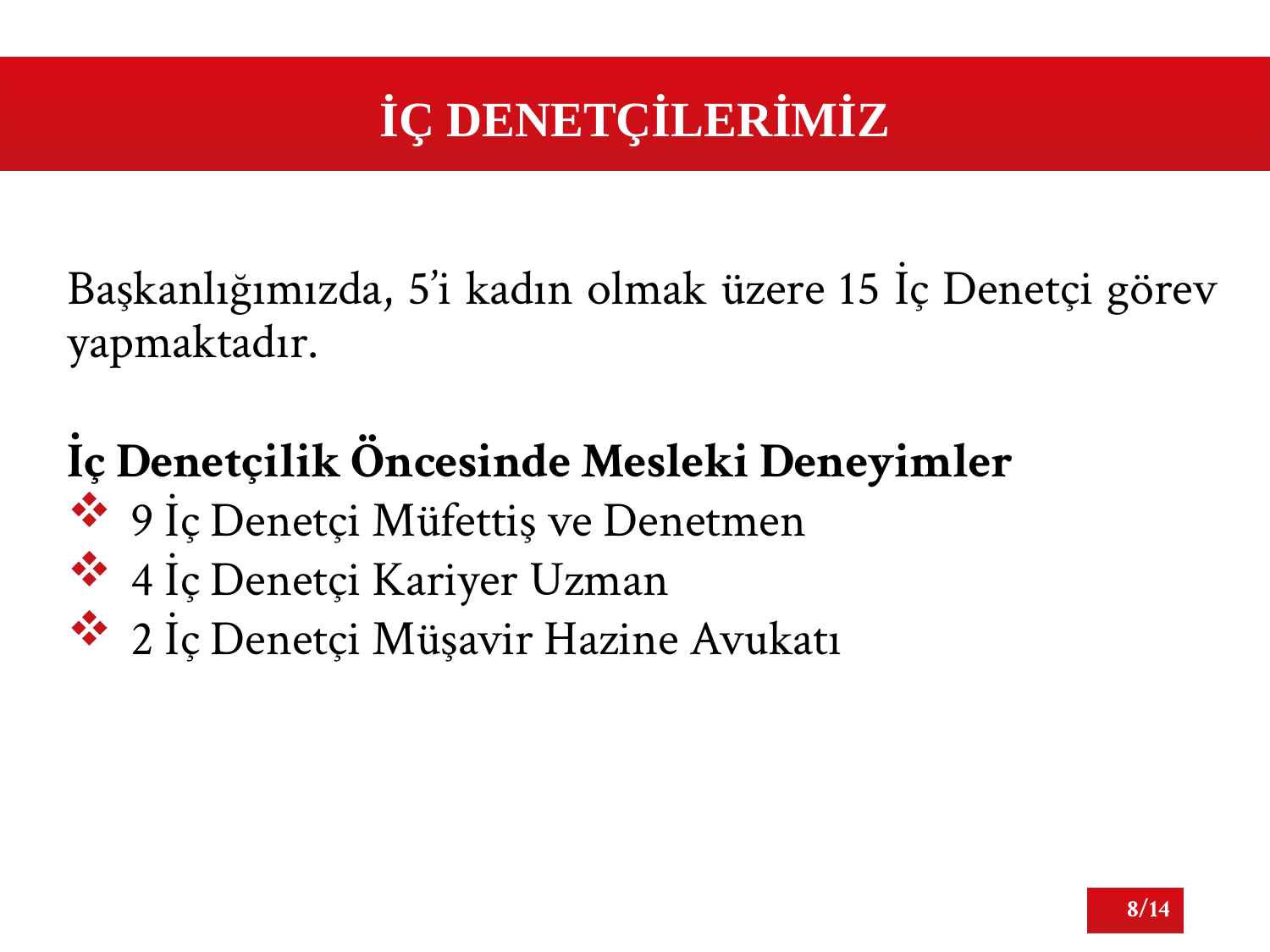

# İÇ DENETÇİLERİMİZ
Başkanlığımızda, 5’i kadın olmak üzere 15 İç Denetçi görev yapmaktadır.

İç Denetçilik Öncesinde Mesleki Deneyimler
9 İç Denetçi Müfettiş ve Denetmen
4 İç Denetçi Kariyer Uzman
2 İç Denetçi Müşavir Hazine Avukatı

8/14